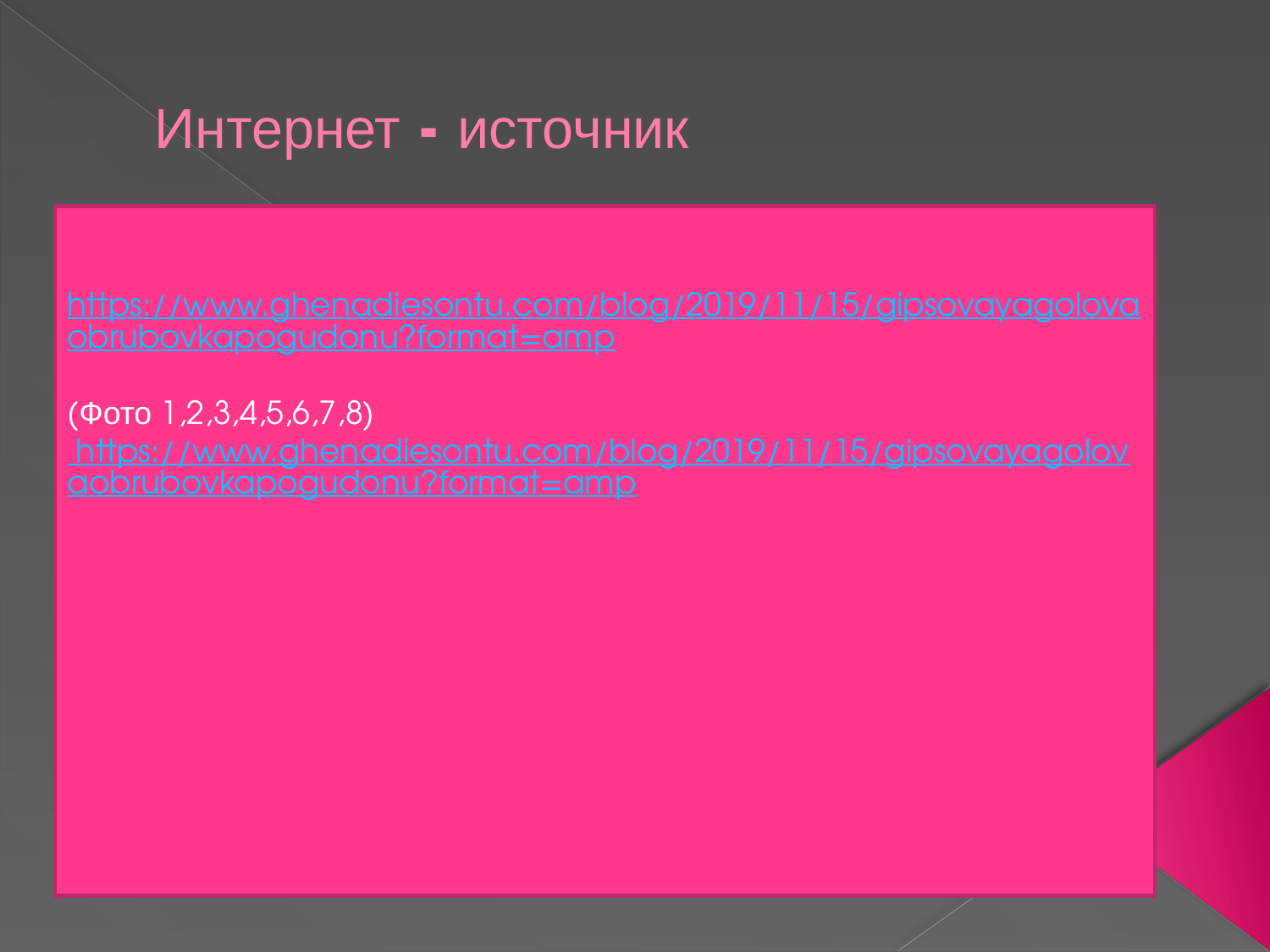

# Интернет - источник

https://www.ghenadiesontu.com/blog/2019/11/15/gipsovayagolovaobrubovkapogudonu?format=amp

(Фото 1,2,3,4,5,6,7,8) https://www.ghenadiesontu.com/blog/2019/11/15/gipsovayagolovaobrubovkapogudonu?format=amp